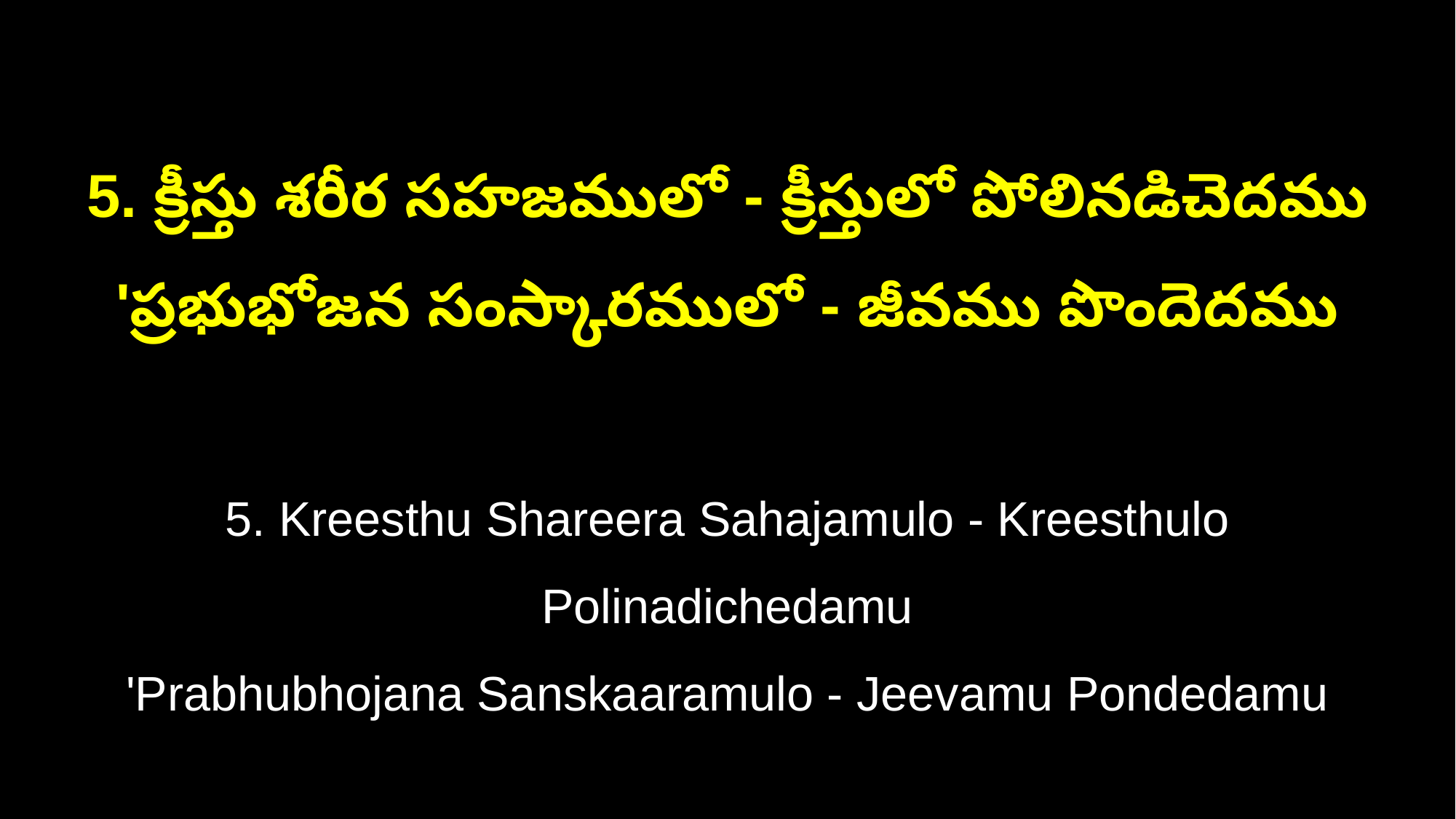

5. క్రీస్తు శరీర సహజములో - క్రీస్తులో పోలినడిచెదము
'ప్రభుభోజన సంస్కారములో - జీవము పొందెదము
5. Kreesthu Shareera Sahajamulo - Kreesthulo Polinadichedamu
'Prabhubhojana Sanskaaramulo - Jeevamu Pondedamu